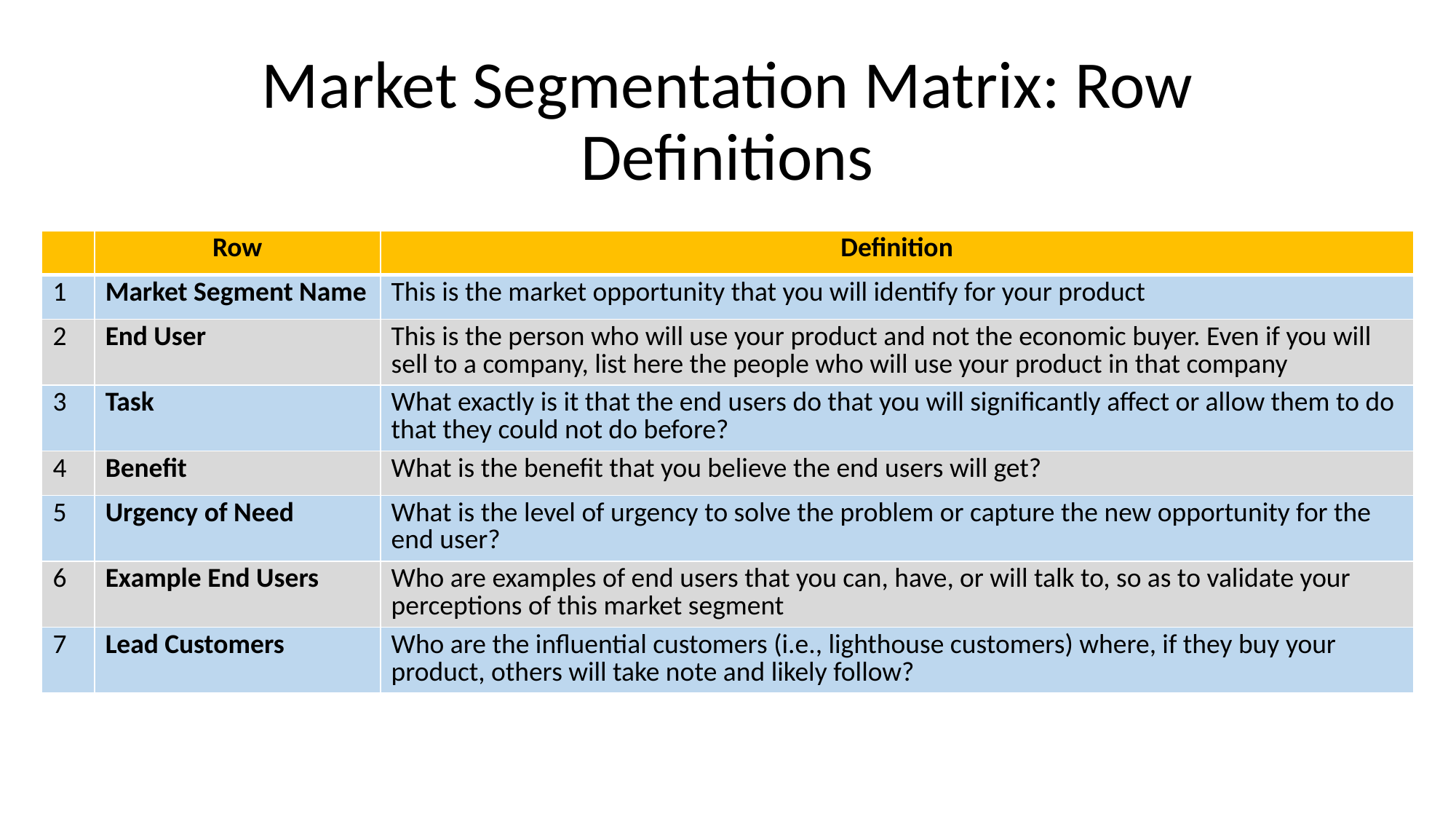

# Market Segmentation Matrix: Row Definitions
|  | Row | Definition |
| --- | --- | --- |
| 1 | Market Segment Name | This is the market opportunity that you will identify for your product |
| 2 | End User | This is the person who will use your product and not the economic buyer. Even if you will sell to a company, list here the people who will use your product in that company |
| 3 | Task | What exactly is it that the end users do that you will significantly affect or allow them to do that they could not do before? |
| 4 | Benefit | What is the benefit that you believe the end users will get? |
| 5 | Urgency of Need | What is the level of urgency to solve the problem or capture the new opportunity for the end user? |
| 6 | Example End Users | Who are examples of end users that you can, have, or will talk to, so as to validate your perceptions of this market segment |
| 7 | Lead Customers | Who are the influential customers (i.e., lighthouse customers) where, if they buy your product, others will take note and likely follow? |
|  | Row | Definition |
| --- | --- | --- |
| 1 | Market Segment Name | This is the market opportunity that you will identify for your product |
| 2 | End User | This is the person who will use your product and not the economic buyer. Even if you will sell to a company, list here the people who will use your product in that company |
| 3 | Task | What exactly is it that the end users do that you will significantly affect or allow them to do that they could not do before? |
| 4 | Benefit | What is the benefit that you believe the end users will get? |
| 5 | Urgency of Need | What is the level of urgency to solve the problem or capture the new opportunity for the end user? |
| 6 | Example End Users | Who are examples of end users that you can, have, or will talk to, so as to validate your perceptions of this market segment |
| 7 | Lead Customers | Who are the influential customers (i.e., lighthouse customers) where, if they buy your product, others will take note and likely follow? |
|  | Row | Definition |
| --- | --- | --- |
| 1 | Market Segment Name | This is the market opportunity that you will identify for your product |
| 2 | End User | This is the person who will use your product and not the economic buyer. Even if you will sell to a company, list here the people who will use your product in that company |
| 3 | Task | What exactly is it that the end users do that you will significantly affect or allow them to do that they could not do before? |
| 4 | Benefit | What is the benefit that you believe the end users will get? |
| 5 | Urgency of Need | What is the level of urgency to solve the problem or capture the new opportunity for the end user? |
| 6 | Example End Users | Who are examples of end users that you can, have, or will talk to, so as to validate your perceptions of this market segment |
| 7 | Lead Customers | Who are the influential customers (i.e., lighthouse customers) where, if they buy your product, others will take note and likely follow? |
|  | Row | Definition |
| --- | --- | --- |
| 1 | Market Segment Name | This is the market opportunity that you will identify for your product |
| 2 | End User | This is the person who will use your product and not the economic buyer. Even if you will sell to a company, list here the people who will use your product in that company |
| 3 | Task | What exactly is it that the end users do that you will significantly affect or allow them to do that they could not do before? |
| 4 | Benefit | What is the benefit that you believe the end users will get? |
| 5 | Urgency of Need | What is the level of urgency to solve the problem or capture the new opportunity for the end user? |
| 6 | Example End Users | Who are examples of end users that you can, have, or will talk to, so as to validate your perceptions of this market segment |
| 7 | Lead Customers | Who are the influential customers (i.e., lighthouse customers) where, if they buy your product, others will take note and likely follow? |
|  | Row | Definition |
| --- | --- | --- |
| 1 | Market Segment Name | This is the market opportunity that you will identify for your product |
| 2 | End User | This is the person who will use your product and not the economic buyer. Even if you will sell to a company, list here the people who will use your product in that company |
| 3 | Task | What exactly is it that the end users do that you will significantly affect or allow them to do that they could not do before? |
| 4 | Benefit | What is the benefit that you believe the end users will get? |
| 5 | Urgency of Need | What is the level of urgency to solve the problem or capture the new opportunity for the end user? |
| 6 | Example End Users | Who are examples of end users that you can, have, or will talk to, so as to validate your perceptions of this market segment |
| 7 | Lead Customers | Who are the influential customers (i.e., lighthouse customers) where, if they buy your product, others will take note and likely follow? |
|  | Row | Definition |
| --- | --- | --- |
| 1 | Market Segment Name | This is the market opportunity that you will identify for your product |
| 2 | End User | This is the person who will use your product and not the economic buyer. Even if you will sell to a company, list here the people who will use your product in that company |
| 3 | Task | What exactly is it that the end users do that you will significantly affect or allow them to do that they could not do before? |
| 4 | Benefit | What is the benefit that you believe the end users will get? |
| 5 | Urgency of Need | What is the level of urgency to solve the problem or capture the new opportunity for the end user? |
| 6 | Example End Users | Who are examples of end users that you can, have, or will talk to, so as to validate your perceptions of this market segment |
| 7 | Lead Customers | Who are the influential customers (i.e., lighthouse customers) where, if they buy your product, others will take note and likely follow? |
|  | Row | Definition |
| --- | --- | --- |
| 1 | Market Segment Name | This is the market opportunity that you will identify for your product |
| 2 | End User | This is the person who will use your product and not the economic buyer. Even if you will sell to a company, list here the people who will use your product in that company |
| 3 | Task | What exactly is it that the end users do that you will significantly affect or allow them to do that they could not do before? |
| 4 | Benefit | What is the benefit that you believe the end users will get? |
| 5 | Urgency of Need | What is the level of urgency to solve the problem or capture the new opportunity for the end user? |
| 6 | Example End Users | Who are examples of end users that you can, have, or will talk to, so as to validate your perceptions of this market segment |
| 7 | Lead Customers | Who are the influential customers (i.e., lighthouse customers) where, if they buy your product, others will take note and likely follow? |